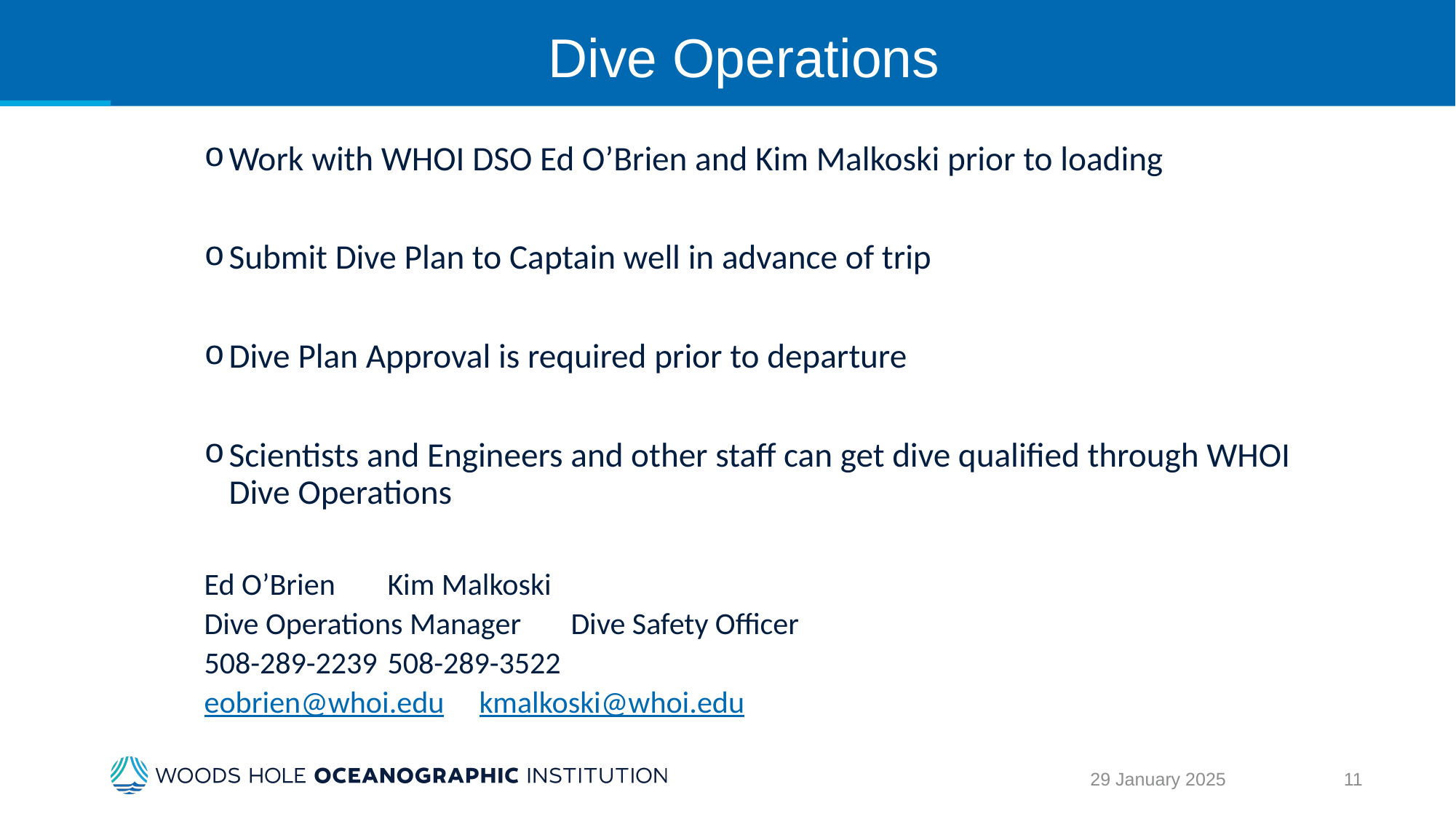

# Dive Operations
Work with WHOI DSO Ed O’Brien and Kim Malkoski prior to loading

Submit Dive Plan to Captain well in advance of trip

Dive Plan Approval is required prior to departure

Scientists and Engineers and other staff can get dive qualified through WHOI Dive Operations

Ed O’Brien 					Kim Malkoski
Dive Operations Manager				Dive Safety Officer
508-289-2239					508-289-3522
eobrien@whoi.edu				kmalkoski@whoi.edu